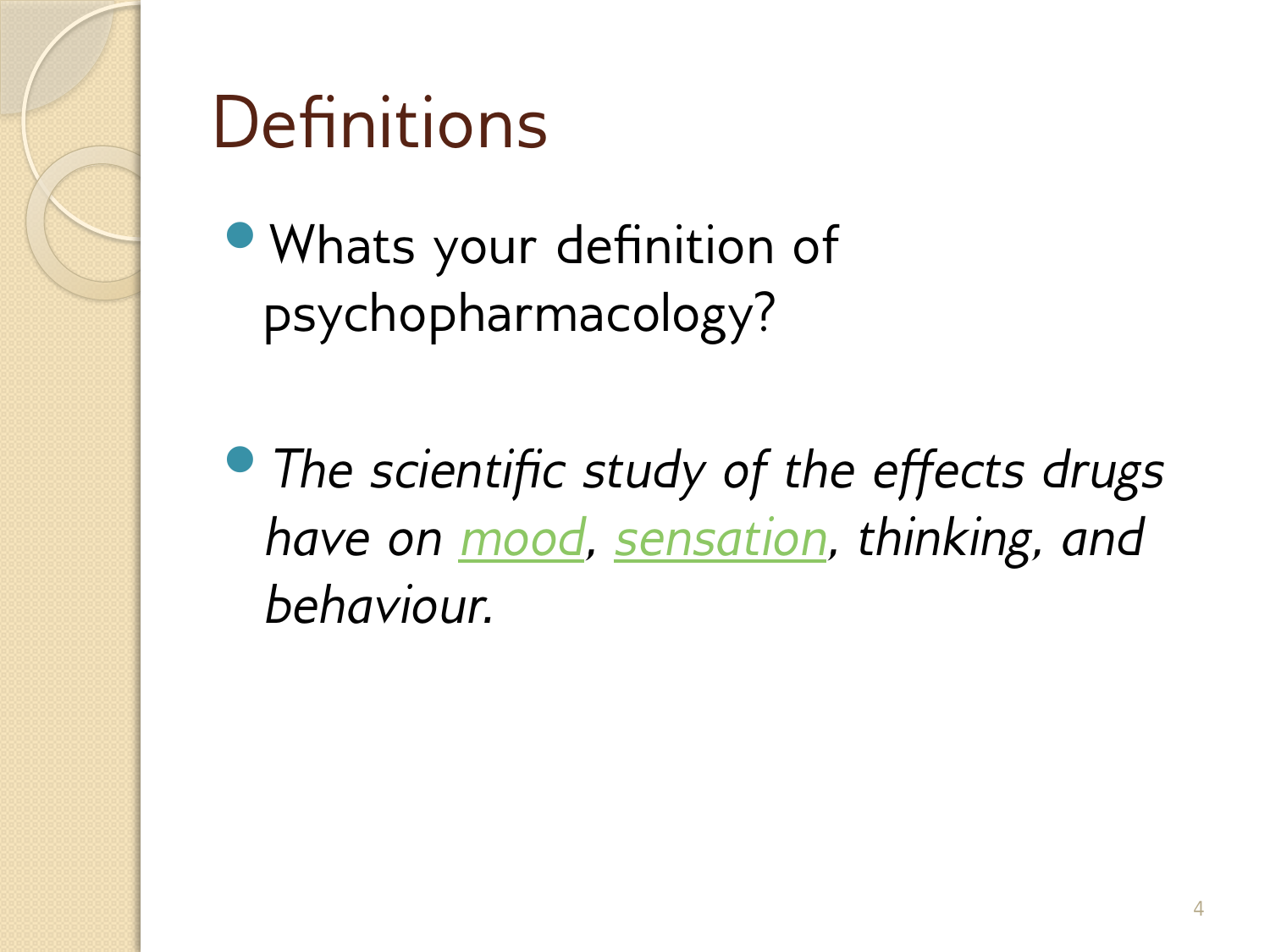

# Definitions
Whats your definition of psychopharmacology?

The scientific study of the effects drugs have on mood, sensation, thinking, and behaviour.
4